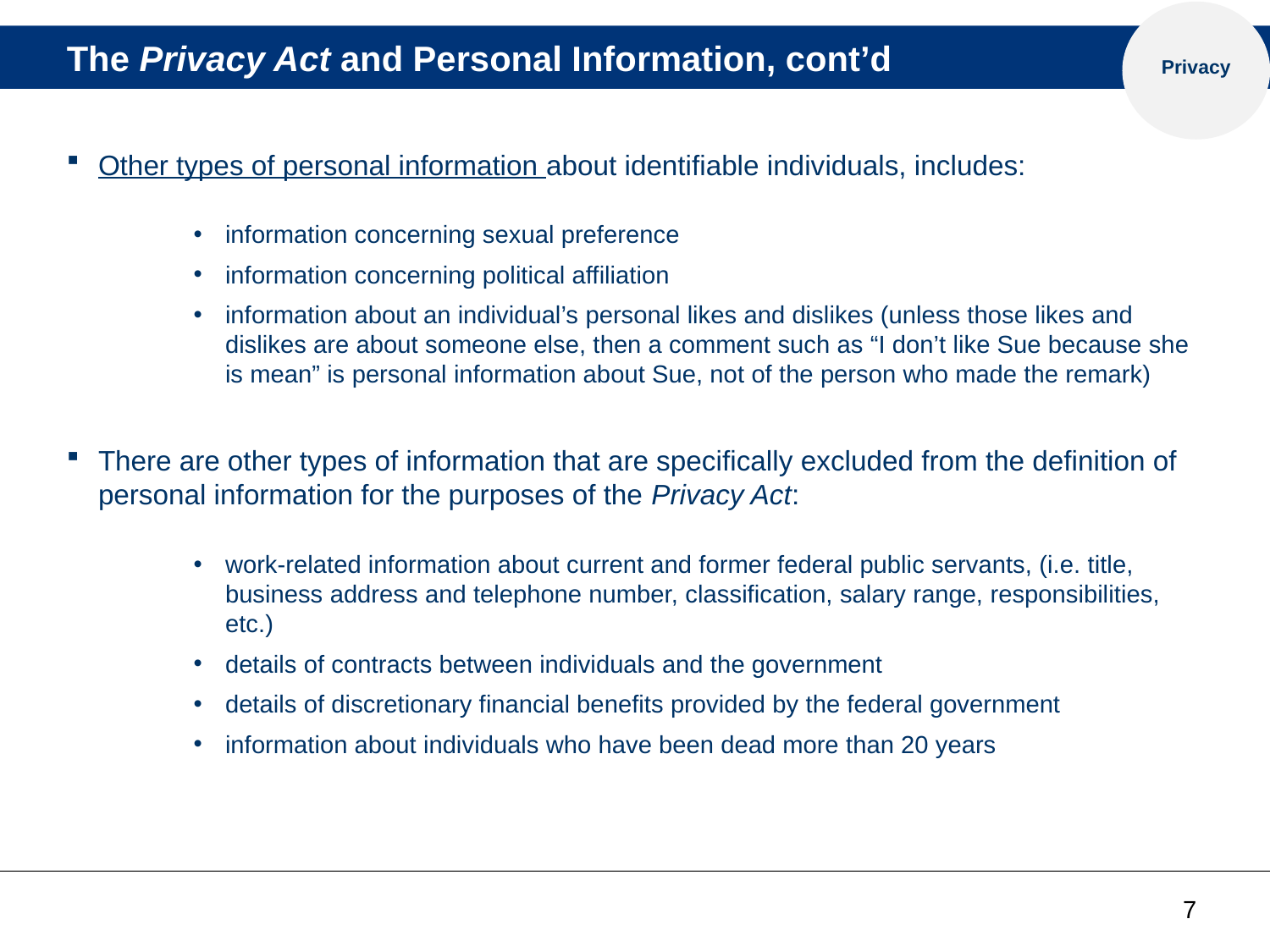

Privacy
# The Privacy Act and Personal Information, cont’d
Other types of personal information about identifiable individuals, includes:

information concerning sexual preference
information concerning political affiliation
information about an individual’s personal likes and dislikes (unless those likes and dislikes are about someone else, then a comment such as “I don’t like Sue because she is mean” is personal information about Sue, not of the person who made the remark)

There are other types of information that are specifically excluded from the definition of personal information for the purposes of the Privacy Act:

work-related information about current and former federal public servants, (i.e. title, business address and telephone number, classification, salary range, responsibilities, etc.)
details of contracts between individuals and the government
details of discretionary financial benefits provided by the federal government
information about individuals who have been dead more than 20 years